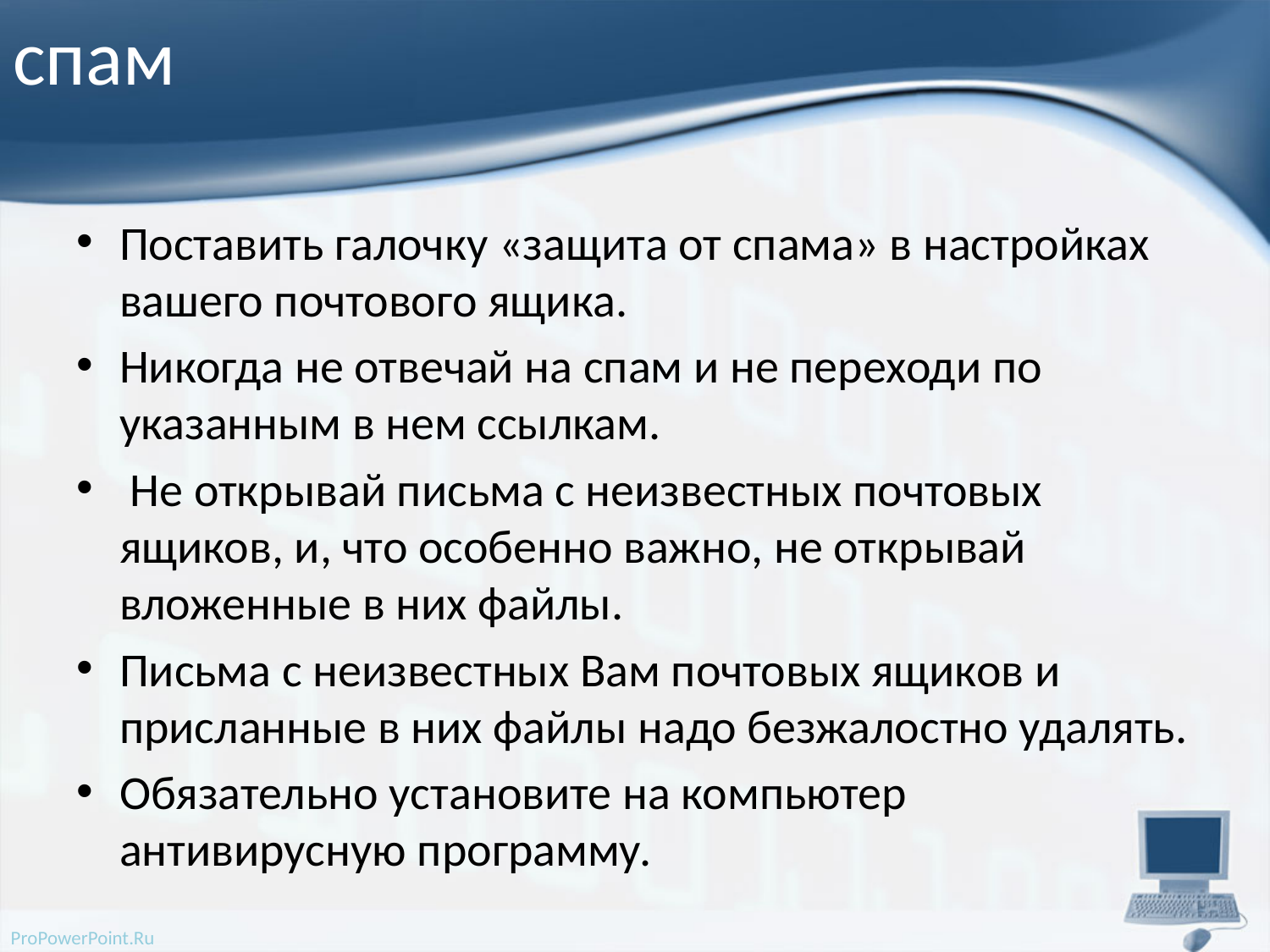

# спам
Поставить галочку «защита от спама» в настройках вашего почтового ящика.
Никогда не отвечай на спам и не переходи по указанным в нем ссылкам.
 Не открывай письма с неизвестных почтовых ящиков, и, что особенно важно, не открывай вложенные в них файлы.
Письма с неизвестных Вам почтовых ящиков и присланные в них файлы надо безжалостно удалять.
Обязательно установите на компьютер антивирусную программу.